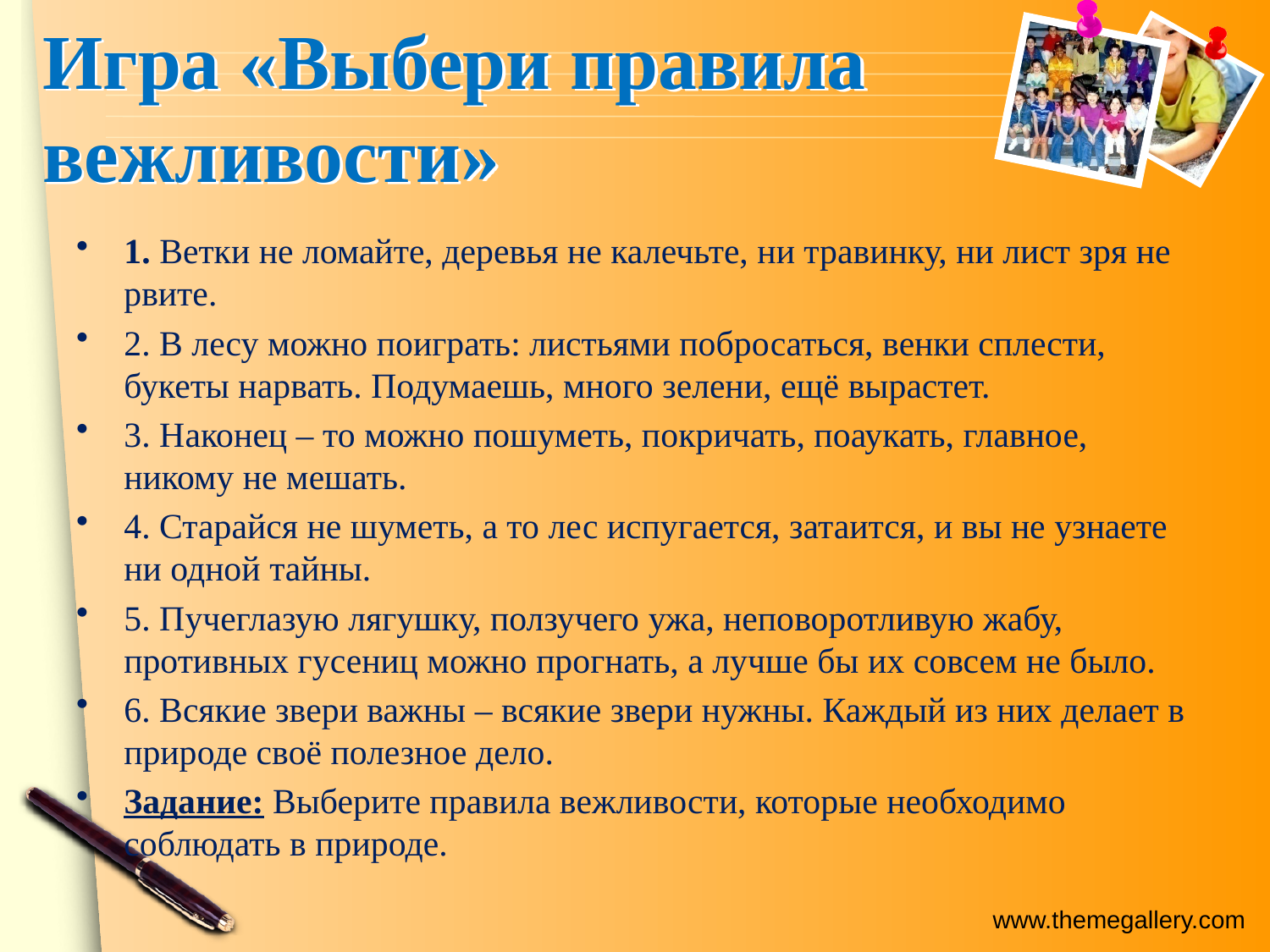

# Игра «Выбери правила вежливости»
1. Ветки не ломайте, деревья не калечьте, ни травинку, ни лист зря не рвите.
2. В лесу можно поиграть: листьями побросаться, венки сплести, букеты нарвать. Подумаешь, много зелени, ещё вырастет.
3. Наконец – то можно пошуметь, покричать, поаукать, главное, никому не мешать.
4. Старайся не шуметь, а то лес испугается, затаится, и вы не узнаете ни одной тайны.
5. Пучеглазую лягушку, ползучего ужа, неповоротливую жабу, противных гусениц можно прогнать, а лучше бы их совсем не было.
6. Всякие звери важны – всякие звери нужны. Каждый из них делает в природе своё полезное дело.
Задание: Выберите правила вежливости, которые необходимо соблюдать в природе.